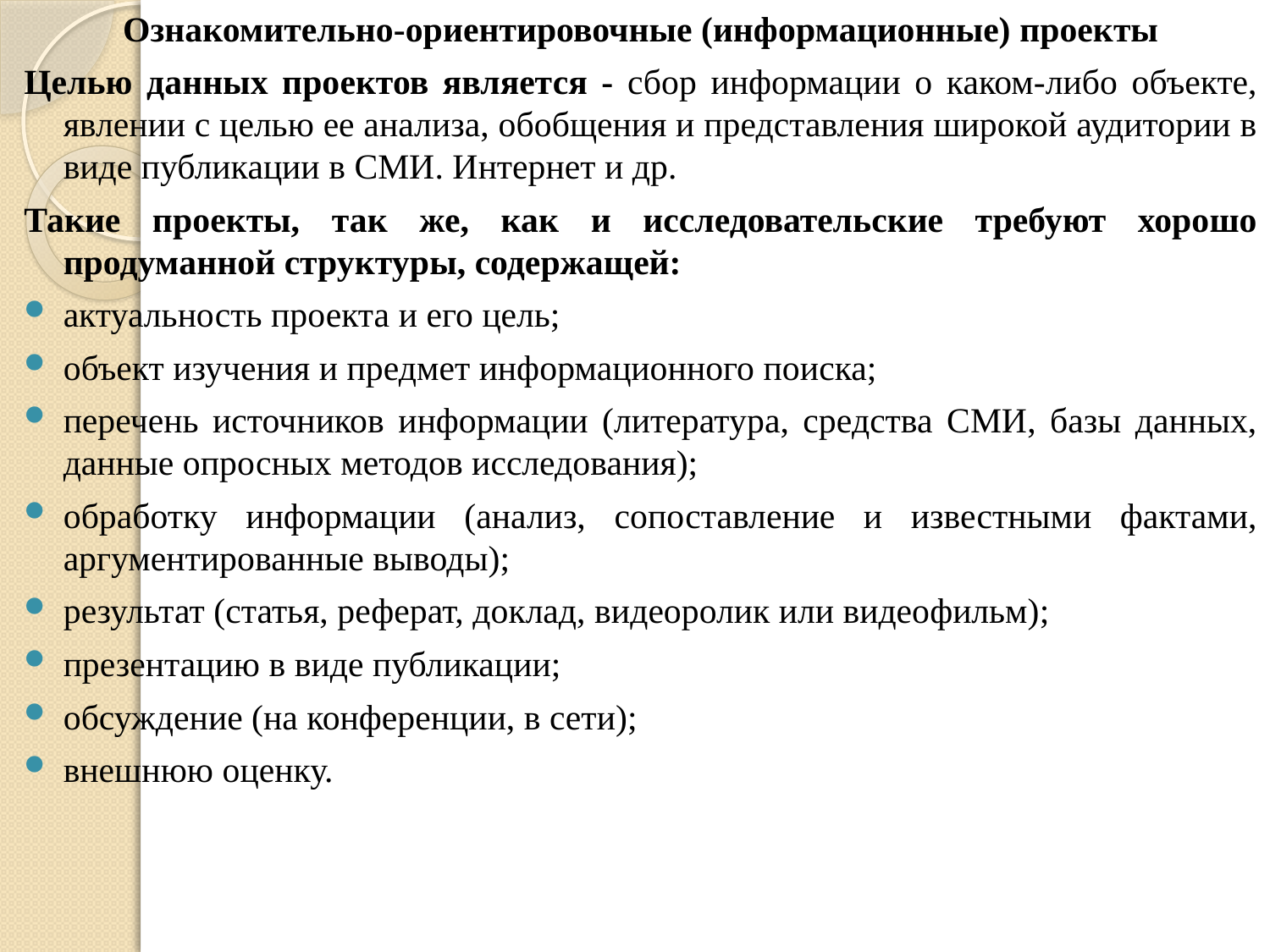

Ознакомительно-ориентировочные (информационные) проекты
Целью данных проектов является - сбор информации о каком-либо объекте, явлении с целью ее анализа, обобщения и представления широкой аудитории в виде публикации в СМИ. Интернет и др.
Такие проекты, так же, как и исследовательские требуют хорошо продуманной структуры, содержащей:
актуальность проекта и его цель;
объект изучения и предмет информационного поиска;
перечень источников информации (литература, средства СМИ, базы данных, данные опросных методов исследования);
обработку информации (анализ, сопоставление и известными фактами, аргументированные выводы);
результат (статья, реферат, доклад, видеоролик или видеофильм);
презентацию в виде публикации;
обсуждение (на конференции, в сети);
внешнюю оценку.